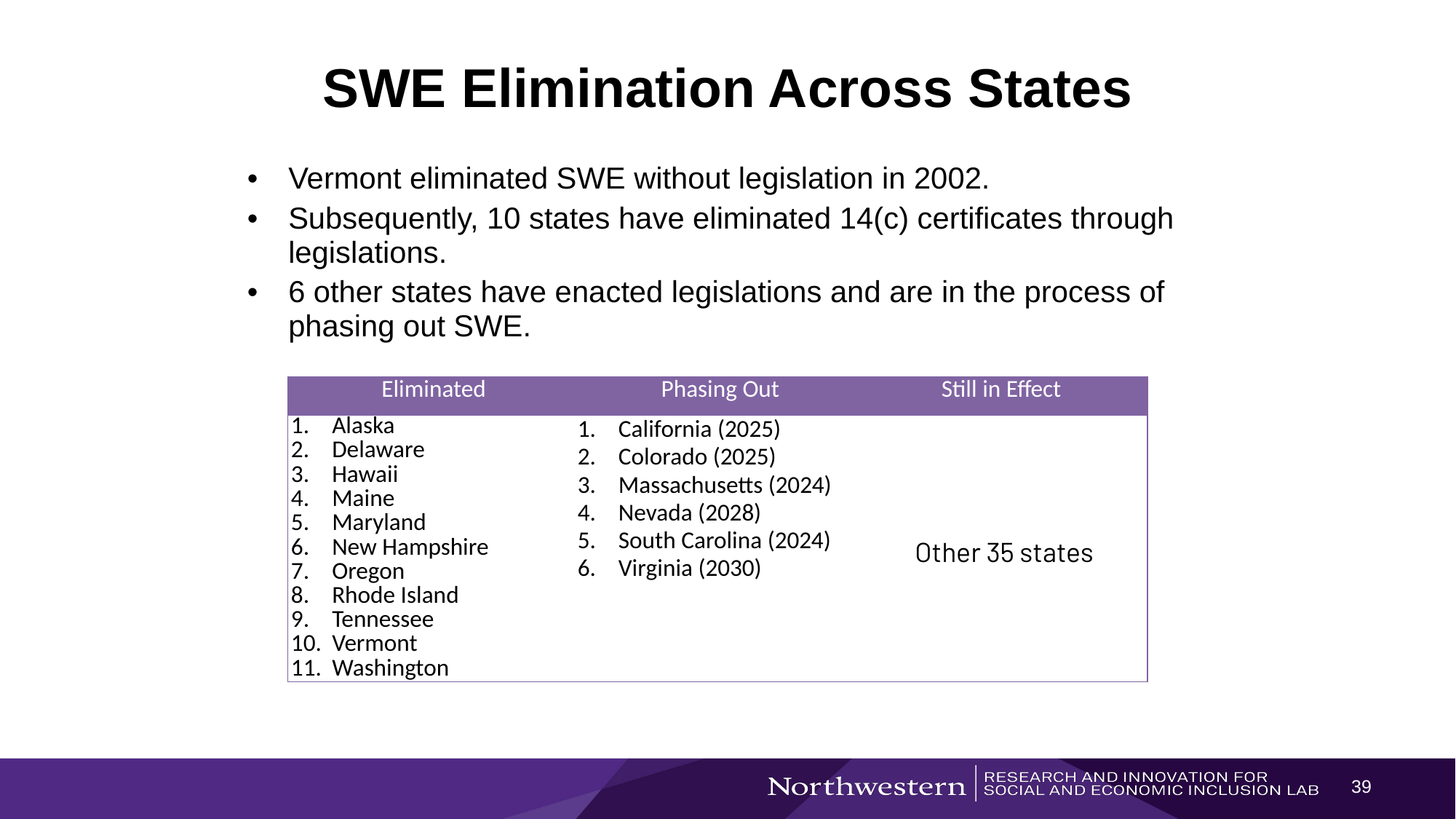

# SWE Elimination Across States
Vermont eliminated SWE without legislation in 2002.
Subsequently, 10 states have eliminated 14(c) certificates through legislations.
6 other states have enacted legislations and are in the process of phasing out SWE.
| Eliminated | Phasing Out | Still in Effect |
| --- | --- | --- |
| Alaska  Delaware  Hawaii Maine  Maryland  New Hampshire  Oregon  Rhode Island  Tennessee  Vermont Washington | California (2025) Colorado (2025) Massachusetts (2024) Nevada (2028) South Carolina (2024) Virginia (2030) | Other 35 states |
39